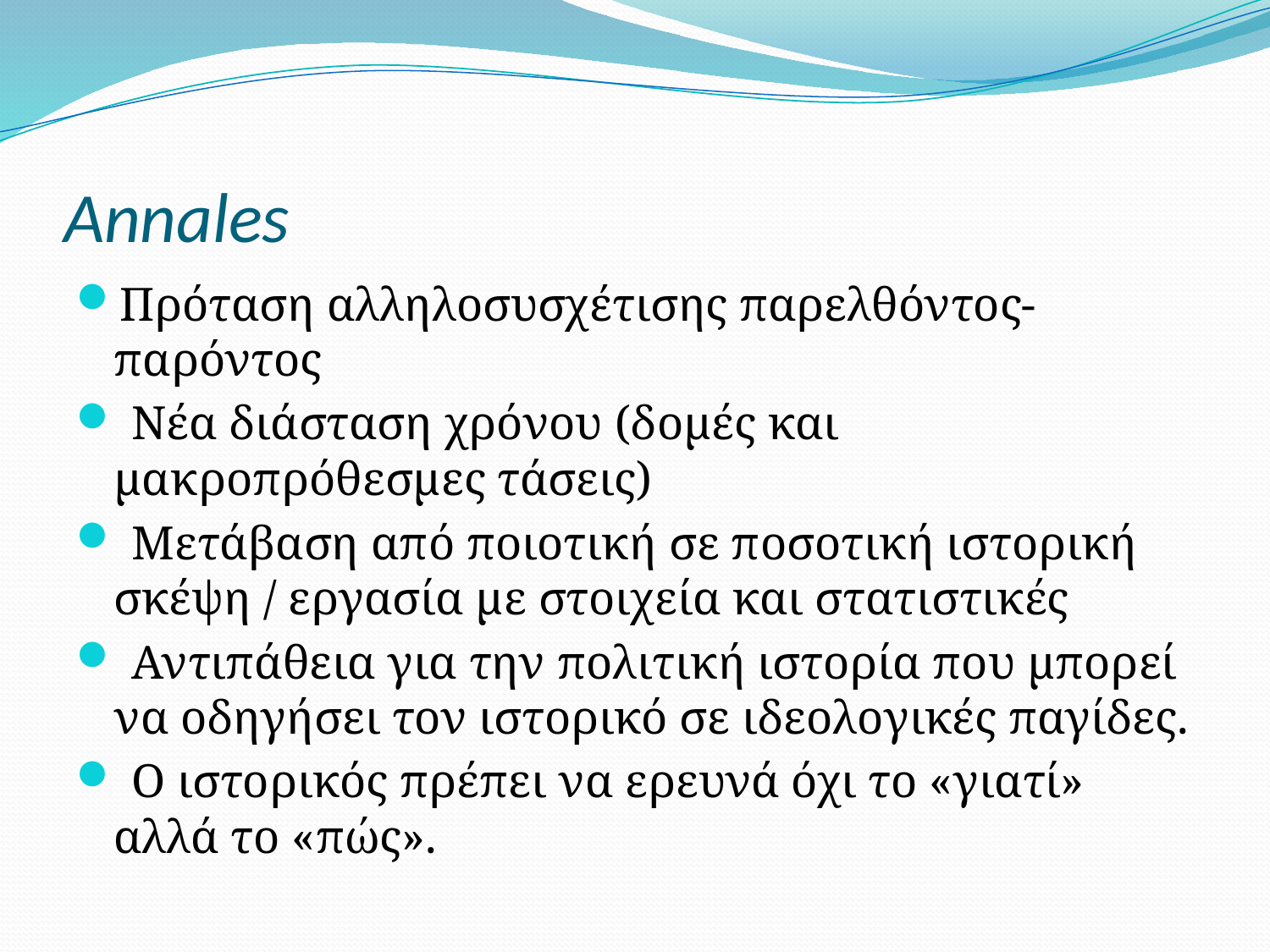

# Annales
Πρόταση αλληλοσυσχέτισης παρελθόντος-παρόντος
 Νέα διάσταση χρόνου (δομές και μακροπρόθεσμες τάσεις)
 Μετάβαση από ποιοτική σε ποσοτική ιστορική σκέψη / εργασία με στοιχεία και στατιστικές
 Αντιπάθεια για την πολιτική ιστορία που μπορεί να οδηγήσει τον ιστορικό σε ιδεολογικές παγίδες.
 Ο ιστορικός πρέπει να ερευνά όχι το «γιατί» αλλά το «πώς».